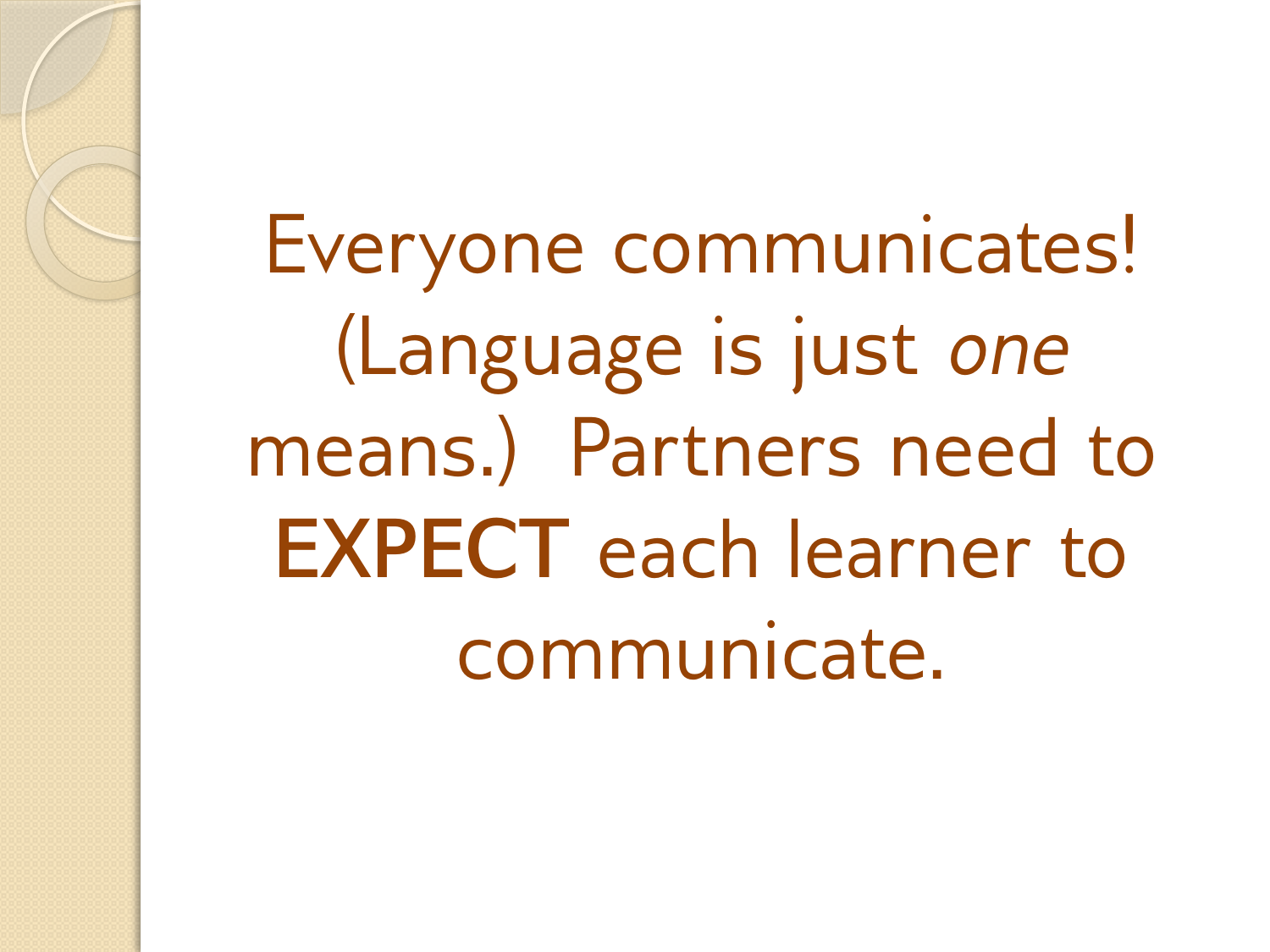

# Everyone communicates! (Language is just one means.)  Partners need to EXPECT each learner to communicate.